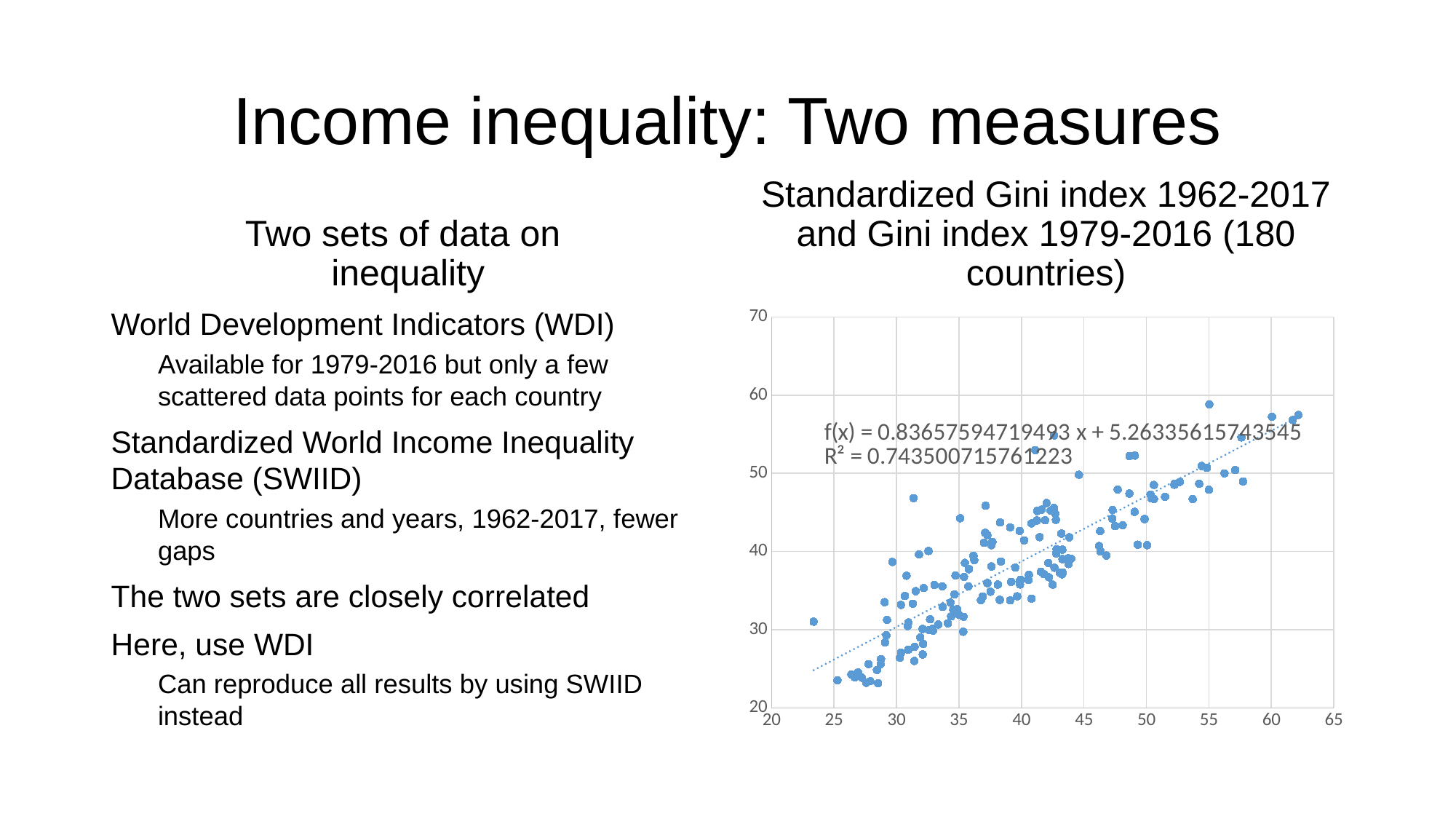

# Income inequality: Two measures
Two sets of data on
inequality
Standardized Gini index 1962-2017 and Gini index 1979-2016 (180 countries)
World Development Indicators (WDI)
Available for 1979-2016 but only a few scattered data points for each country
Standardized World Income Inequality Database (SWIID)
More countries and years, 1962-2017, fewer gaps
The two sets are closely correlated
Here, use WDI
Can reproduce all results by using SWIID instead

### Chart

| Category |  |
|---|---|